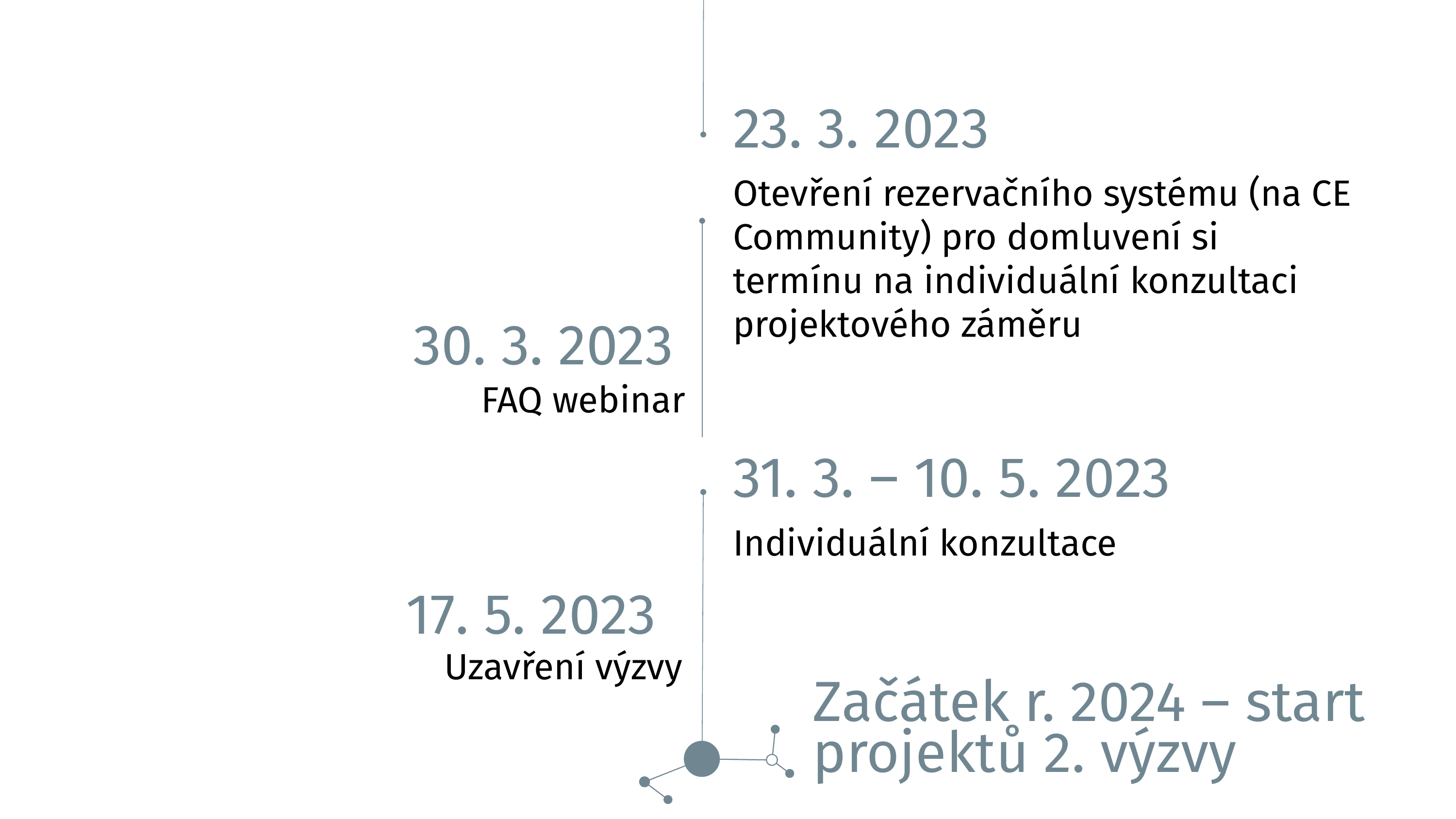

23. 3. 2023
Otevření rezervačního systému (na CE Community) pro domluvení si termínu na individuální konzultaci projektového záměru

30. 3. 2023
FAQ webinar
31. 3. – 10. 5. 2023
Individuální konzultace
17. 5. 2023
Uzavření výzvy
Začátek r. 2024 – start projektů 2. výzvy